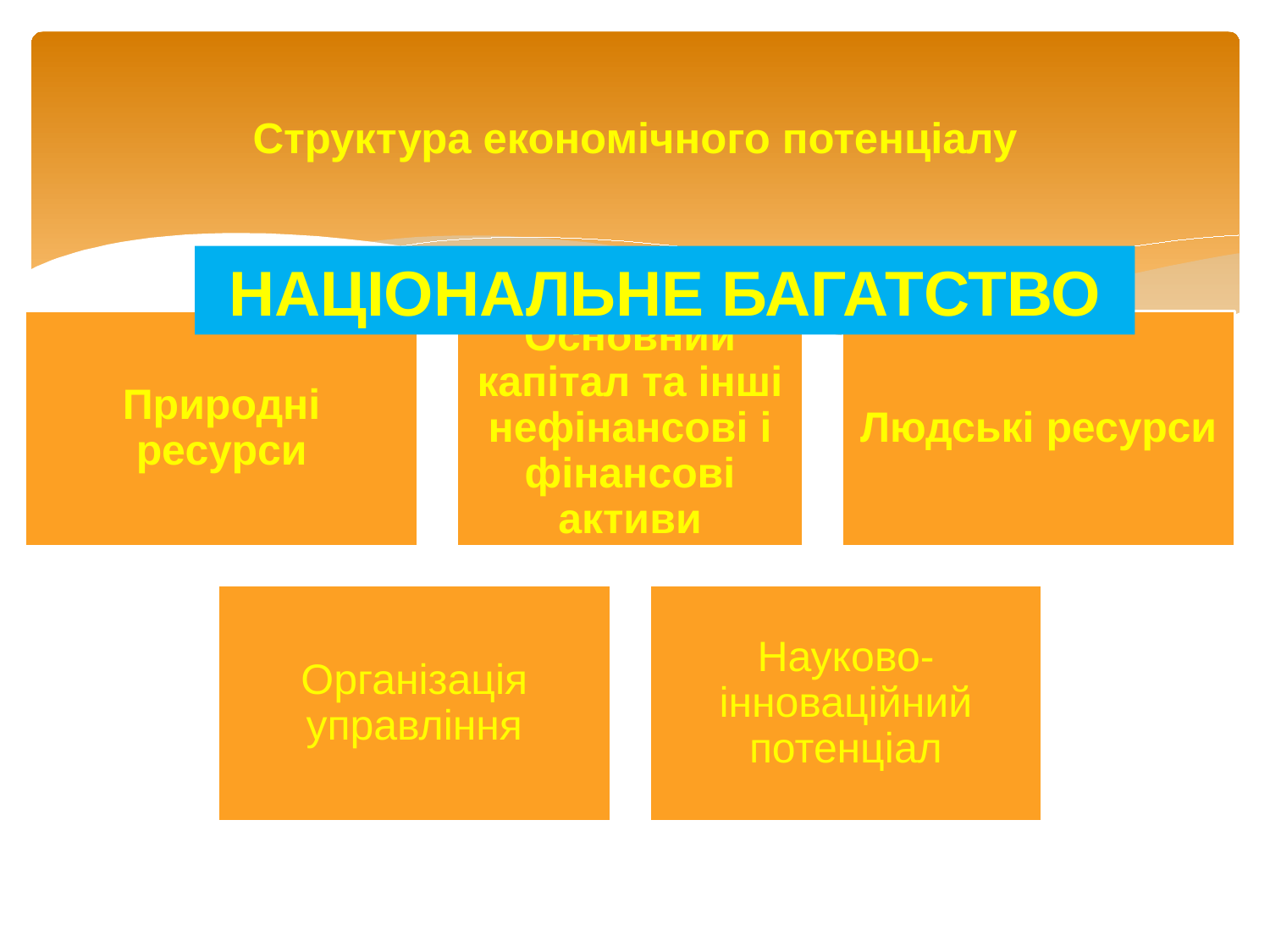

# Структура економічного потенціалу
Природні ресурси
Основний капітал та інші нефінансові і фінансові активи
Людські ресурси
Організація управління
Науково-інноваційний потенціал
НАЦІОНАЛЬНЕ БАГАТСТВО